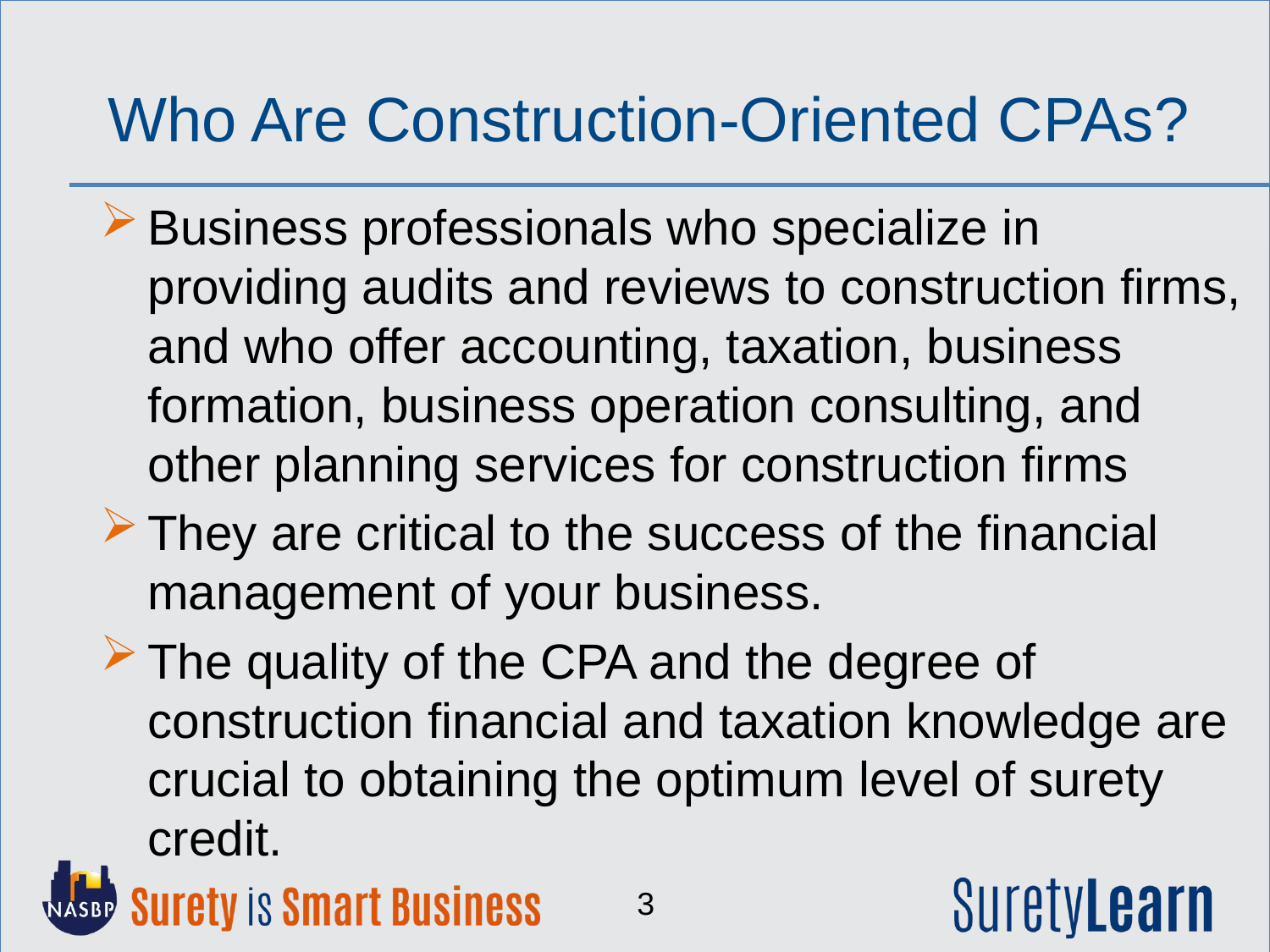

Who Are Construction-Oriented CPAs?
Business professionals who specialize in providing audits and reviews to construction firms, and who offer accounting, taxation, business formation, business operation consulting, and other planning services for construction firms
They are critical to the success of the financial management of your business.
The quality of the CPA and the degree of construction financial and taxation knowledge are crucial to obtaining the optimum level of surety credit.

3